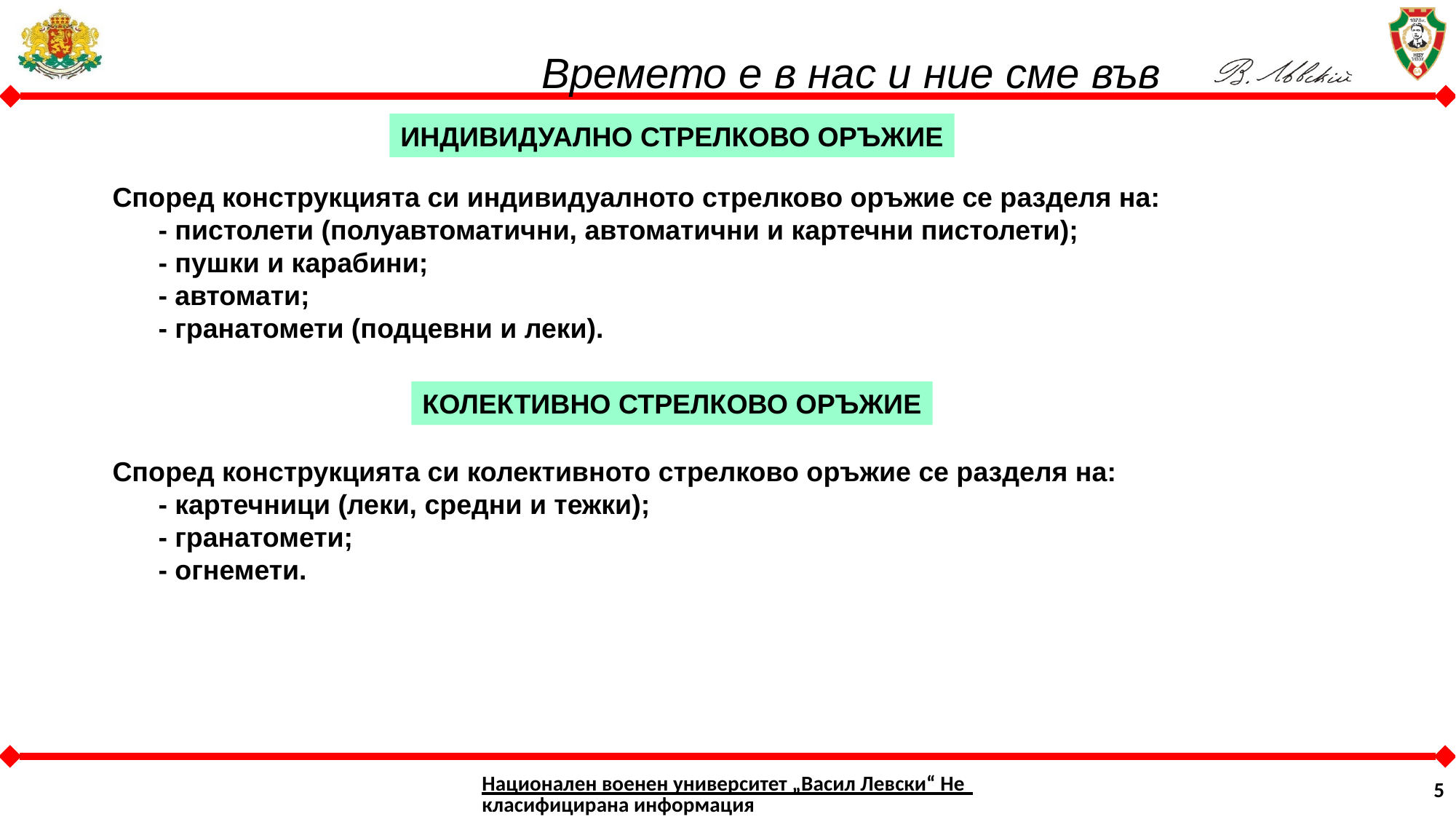

ИНДИВИДУАЛНО СТРЕЛКОВО ОРЪЖИЕ
Според конструкцията си индивидуалното стрелково оръжие се разделя на:
      - пистолети (полуавтоматични, автоматични и картечни пистолети);
      - пушки и карабини;
      - автомати;
      - гранатомети (подцевни и леки).

КОЛЕКТИВНО СТРЕЛКОВО ОРЪЖИЕ
Според конструкцията си колективното стрелково оръжие се разделя на:
      - картечници (леки, средни и тежки);
      - гранатомети;
      - огнемети.

Национален военен университет „Васил Левски“ Некласифицирана информация
5